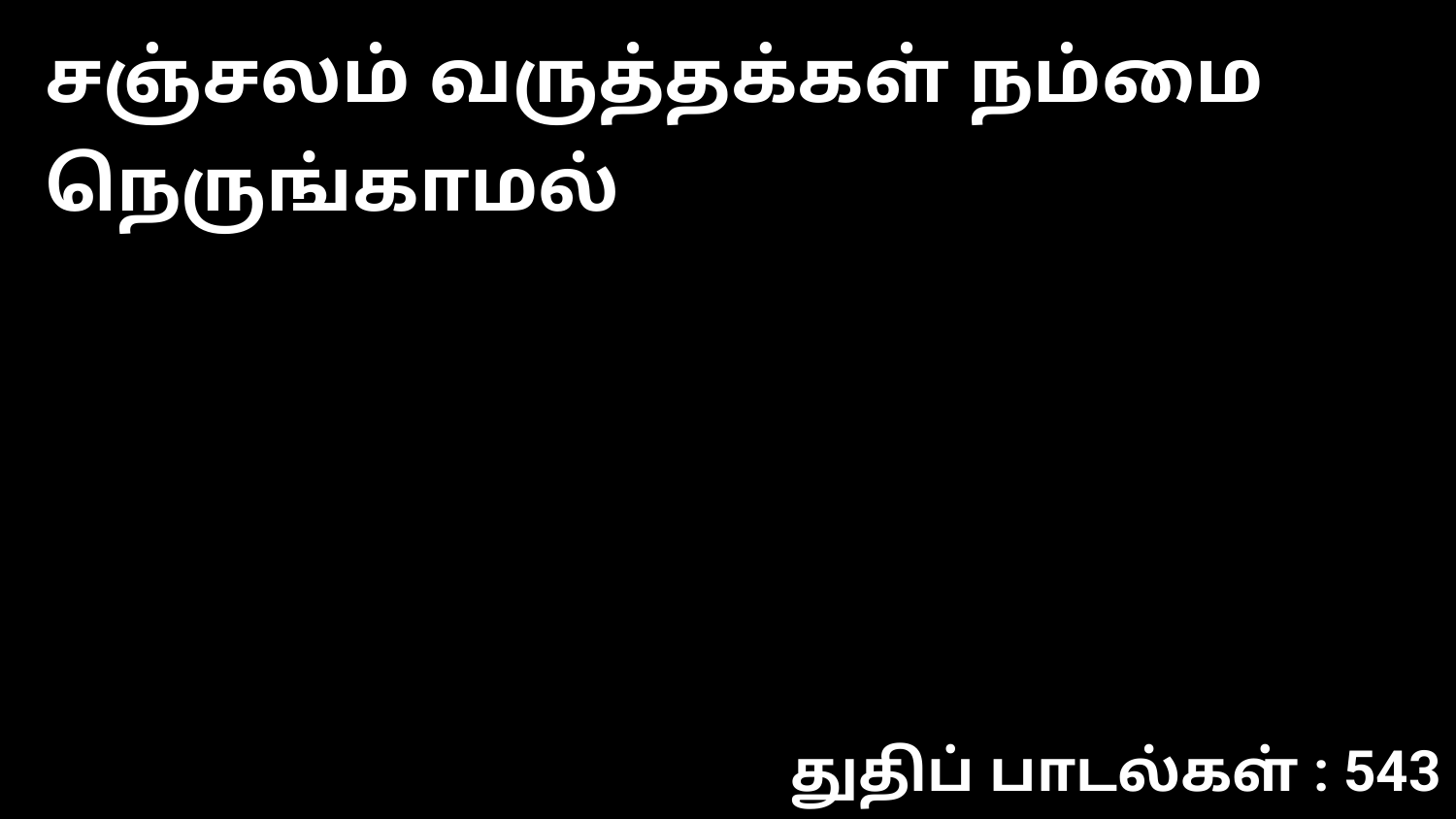

சஞ்சலம் வருத்தக்கள் நம்மை நெருங்காமல்
துதிப் பாடல்கள் : 543